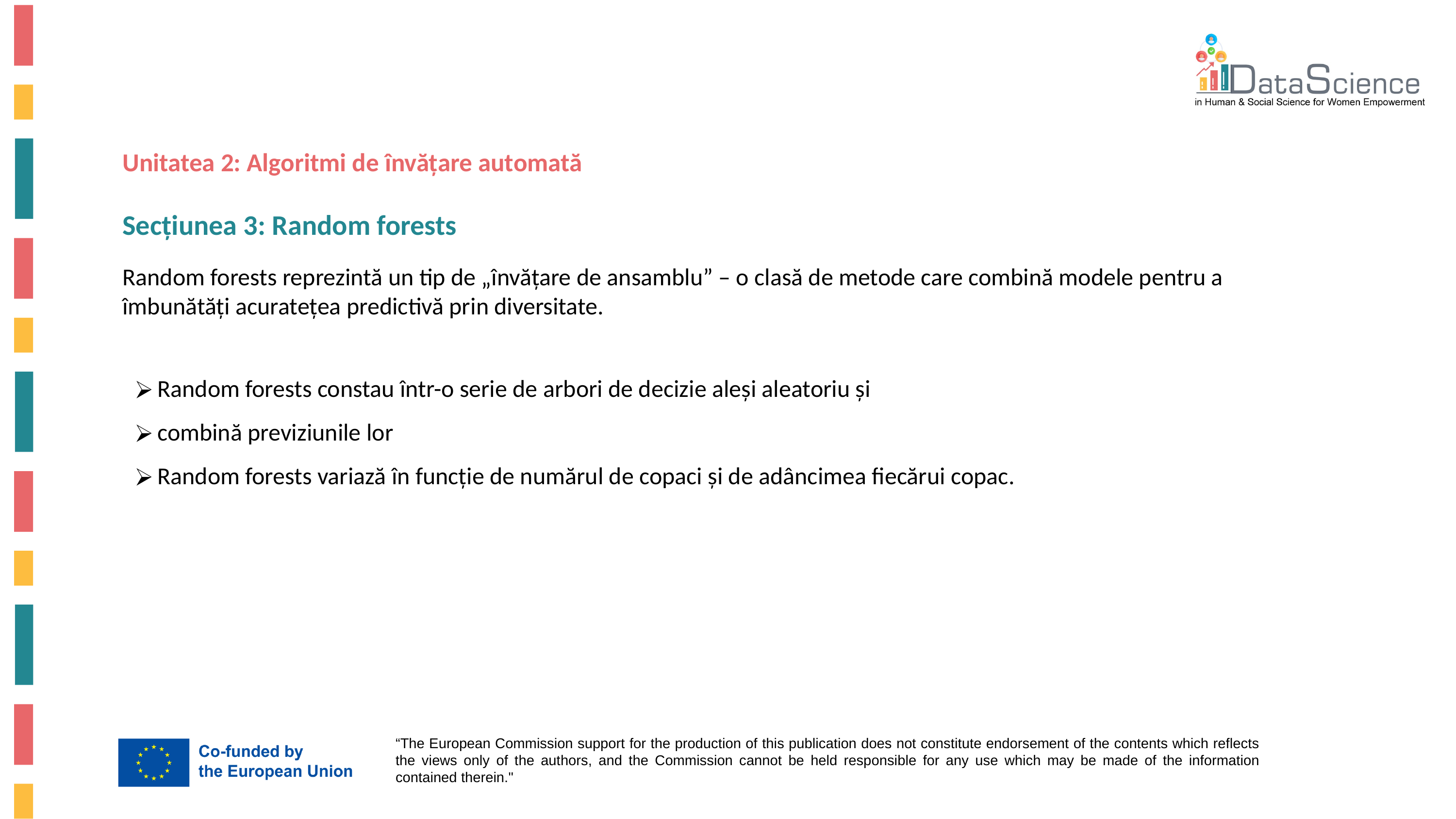

Unitatea 2: Algoritmi de învățare automată
Secțiunea 3: Random forests
Random forests reprezintă un tip de „învățare de ansamblu” – o clasă de metode care combină modele pentru a îmbunătăți acuratețea predictivă prin diversitate.
Random forests constau într-o serie de arbori de decizie aleși aleatoriu și
combină previziunile lor
Random forests variază în funcție de numărul de copaci și de adâncimea fiecărui copac.